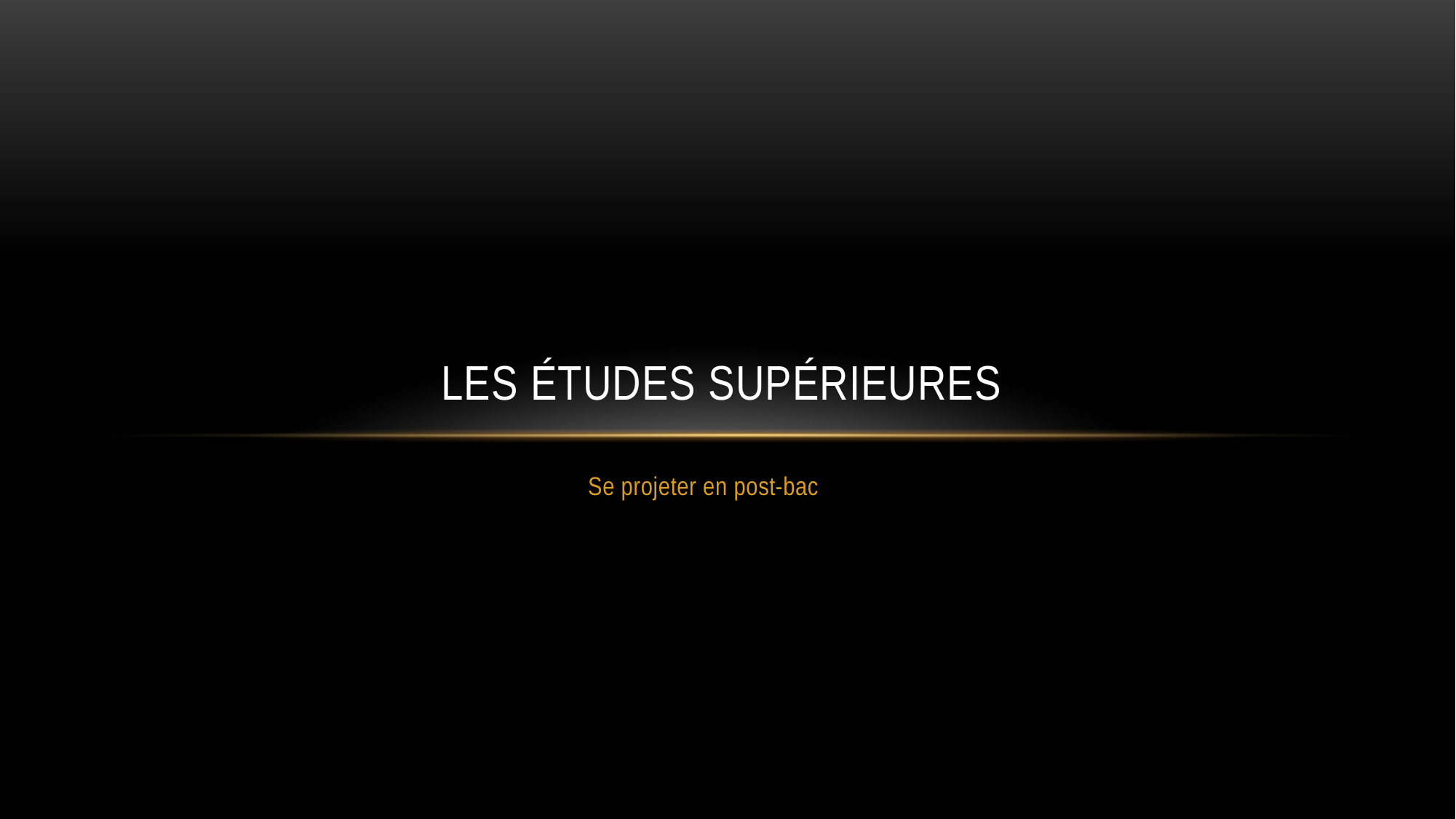

# Les études supérieures
Se projeter en post-bac